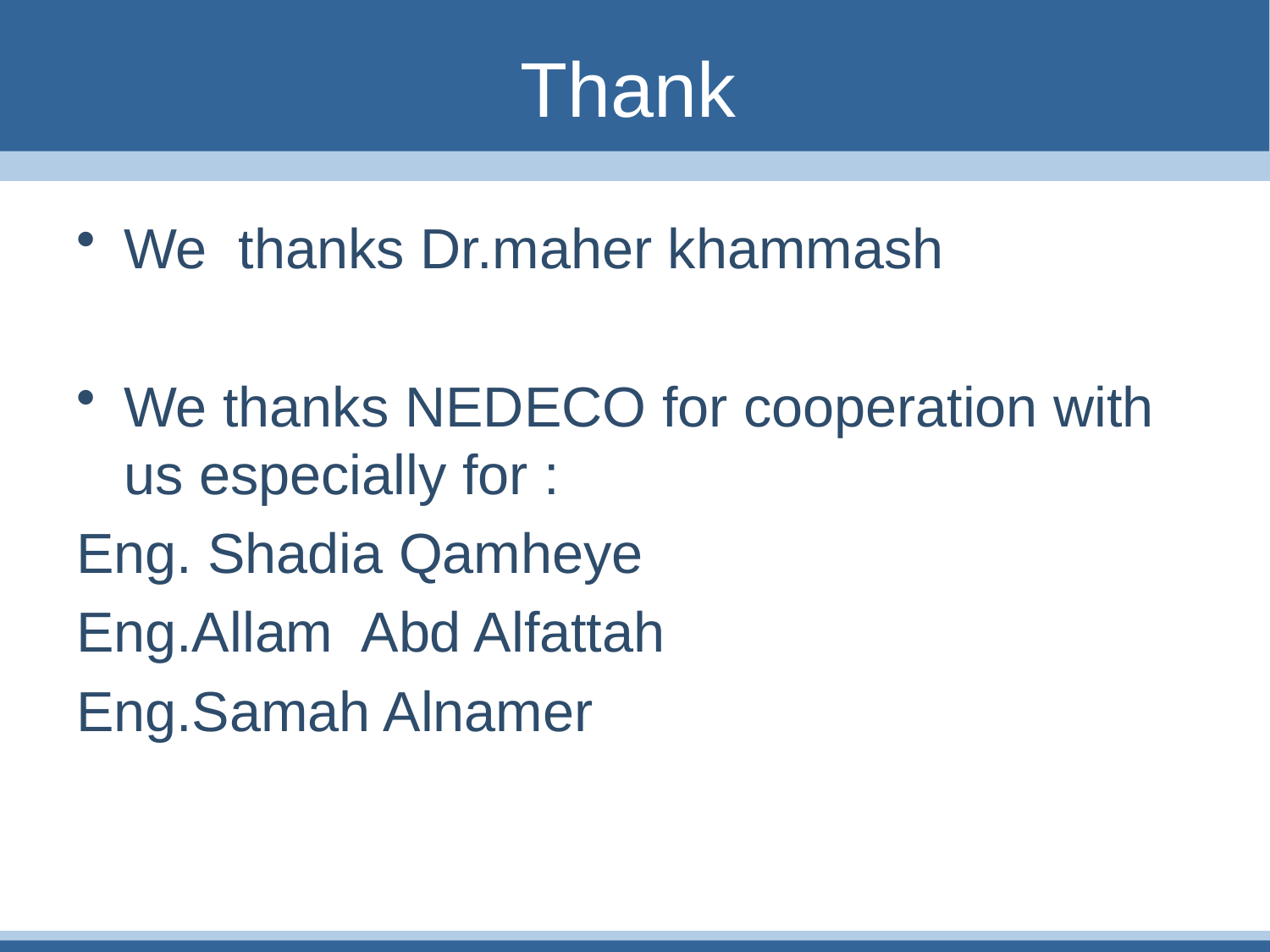

# Thank
We  thanks Dr.maher khammash

We thanks NEDECO for cooperation with us especially for :
Eng. Shadia Qamheye
Eng.Allam  Abd Alfattah
Eng.Samah Alnamer